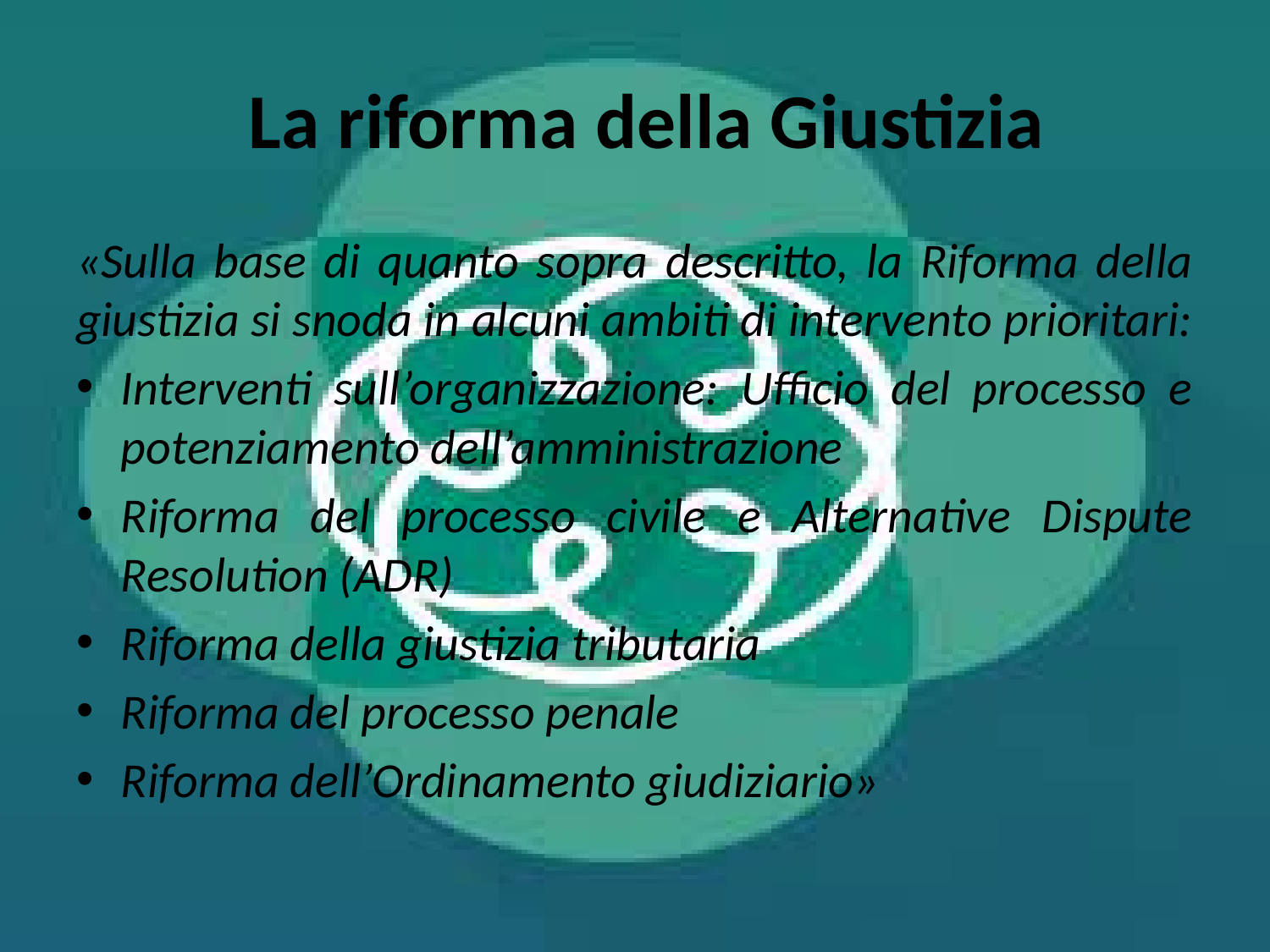

# La riforma della Giustizia
«Sulla base di quanto sopra descritto, la Riforma della giustizia si snoda in alcuni ambiti di intervento prioritari:
Interventi sull’organizzazione: Ufficio del processo e potenziamento dell’amministrazione
Riforma del processo civile e Alternative Dispute Resolution (ADR)
Riforma della giustizia tributaria
Riforma del processo penale
Riforma dell’Ordinamento giudiziario»